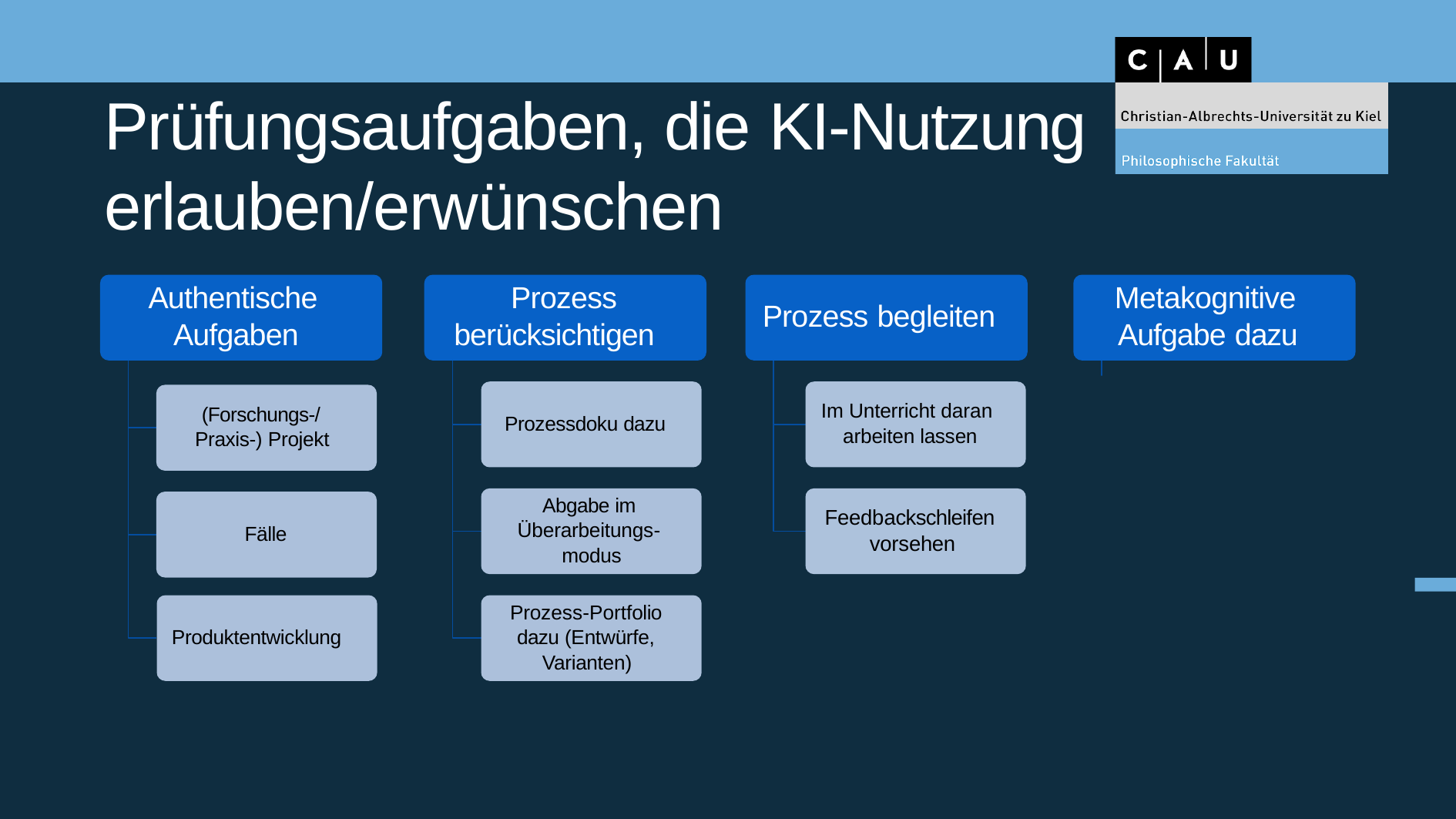

# Prüfungsaufgaben, die KI-Nutzung erlauben/erwünschen

Authentische  Aufgaben
Prozess  berücksichtigen
Metakognitive  Aufgabe dazu
Prozess begleiten

Im Unterricht daran  arbeiten lassen
(Forschungs-/  Praxis-) Projekt
mdl. Prüfung zu dazu

Video/Text dazu  (Entscheidungen  begründen)

Mindmap dazu
Prozessdoku dazu

Abgabe im  Überarbeitungs-  modus

Feedbackschleifen  vorsehen
Fälle

Prozess-Portfolio  dazu (Entwürfe,
Produktentwicklung
Varianten)